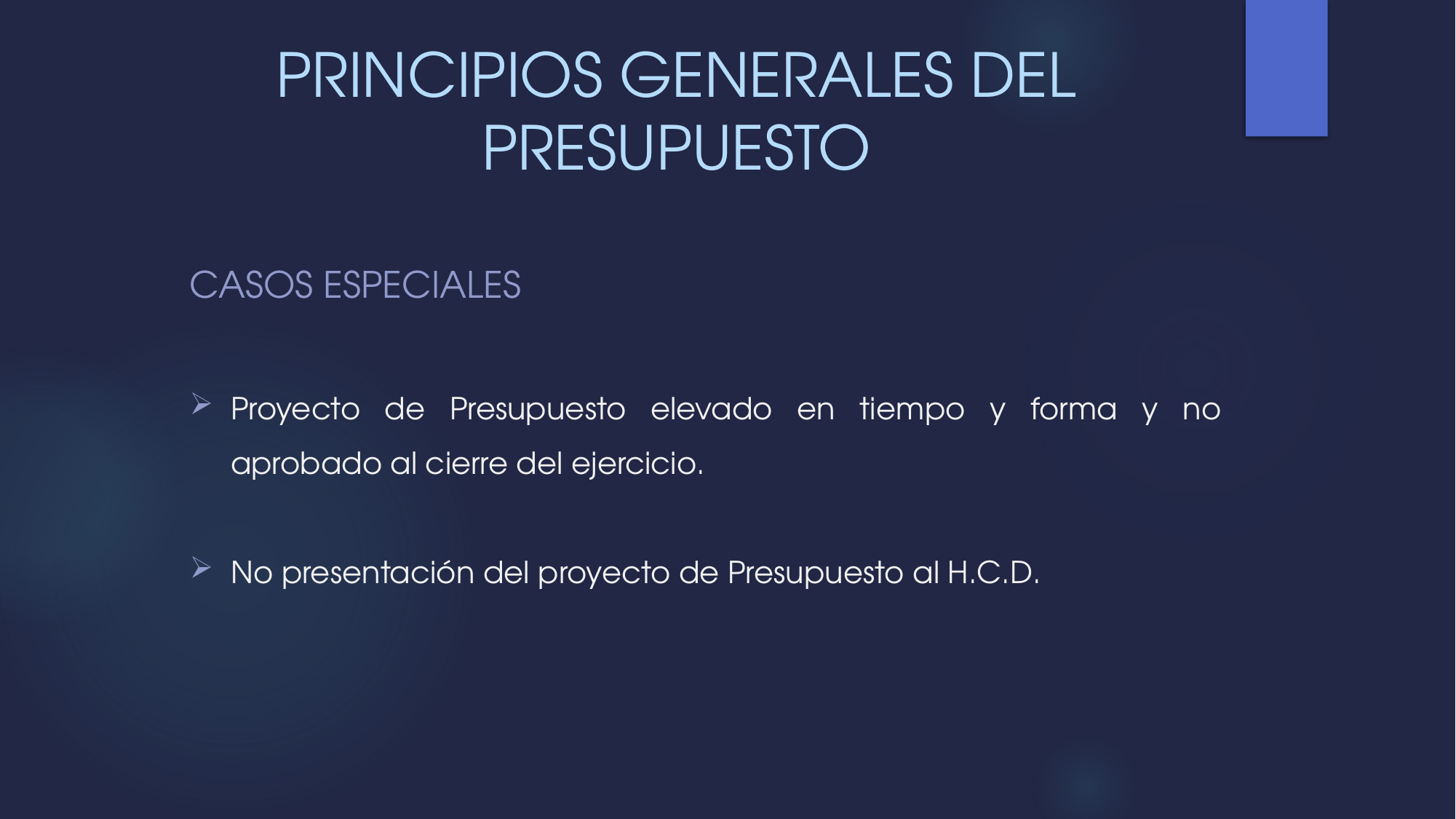

# PRINCIPIOS GENERALES DEL PRESUPUESTO
CASOS ESPECIALES

Proyecto de Presupuesto elevado en tiempo y forma y no aprobado al cierre del ejercicio.

No presentación del proyecto de Presupuesto al H.C.D.